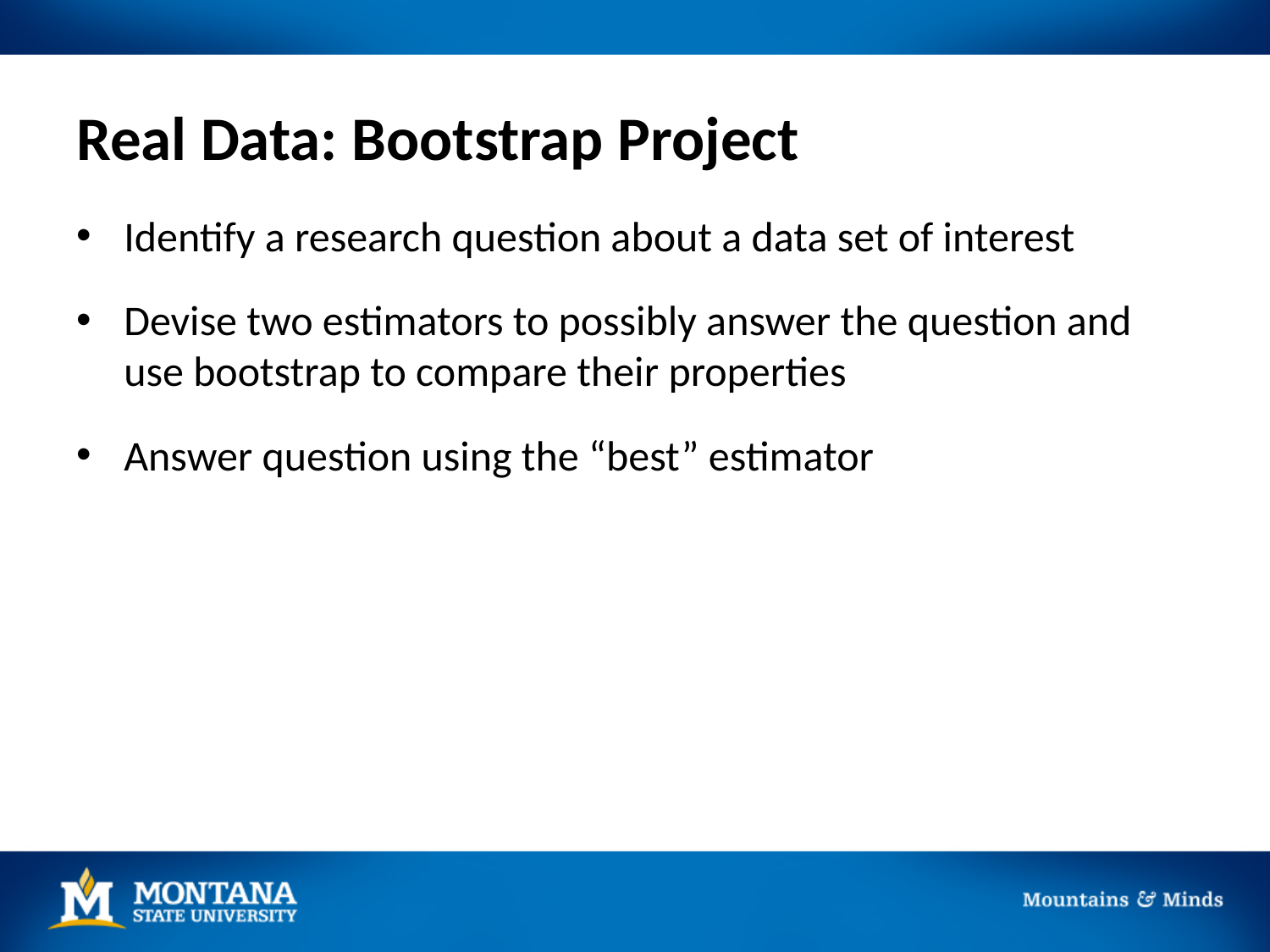

# Real Data: Bootstrap Project
Identify a research question about a data set of interest

Devise two estimators to possibly answer the question and use bootstrap to compare their properties

Answer question using the “best” estimator